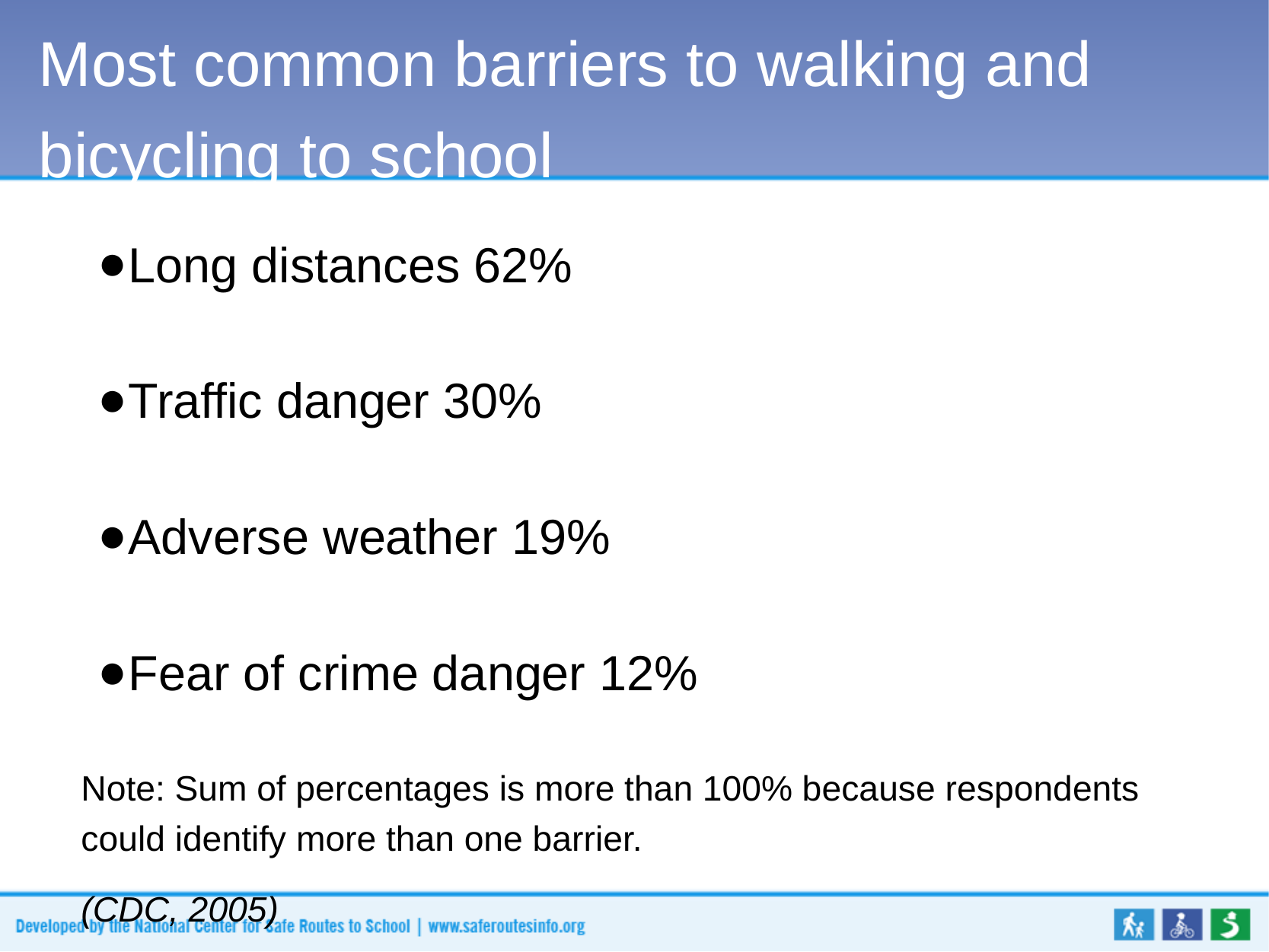

# Most common barriers to walking and bicycling to school
Long distances 62%

Traffic danger 30%

Adverse weather 19%

Fear of crime danger 12%

Note: Sum of percentages is more than 100% because respondents could identify more than one barrier.

(CDC, 2005)